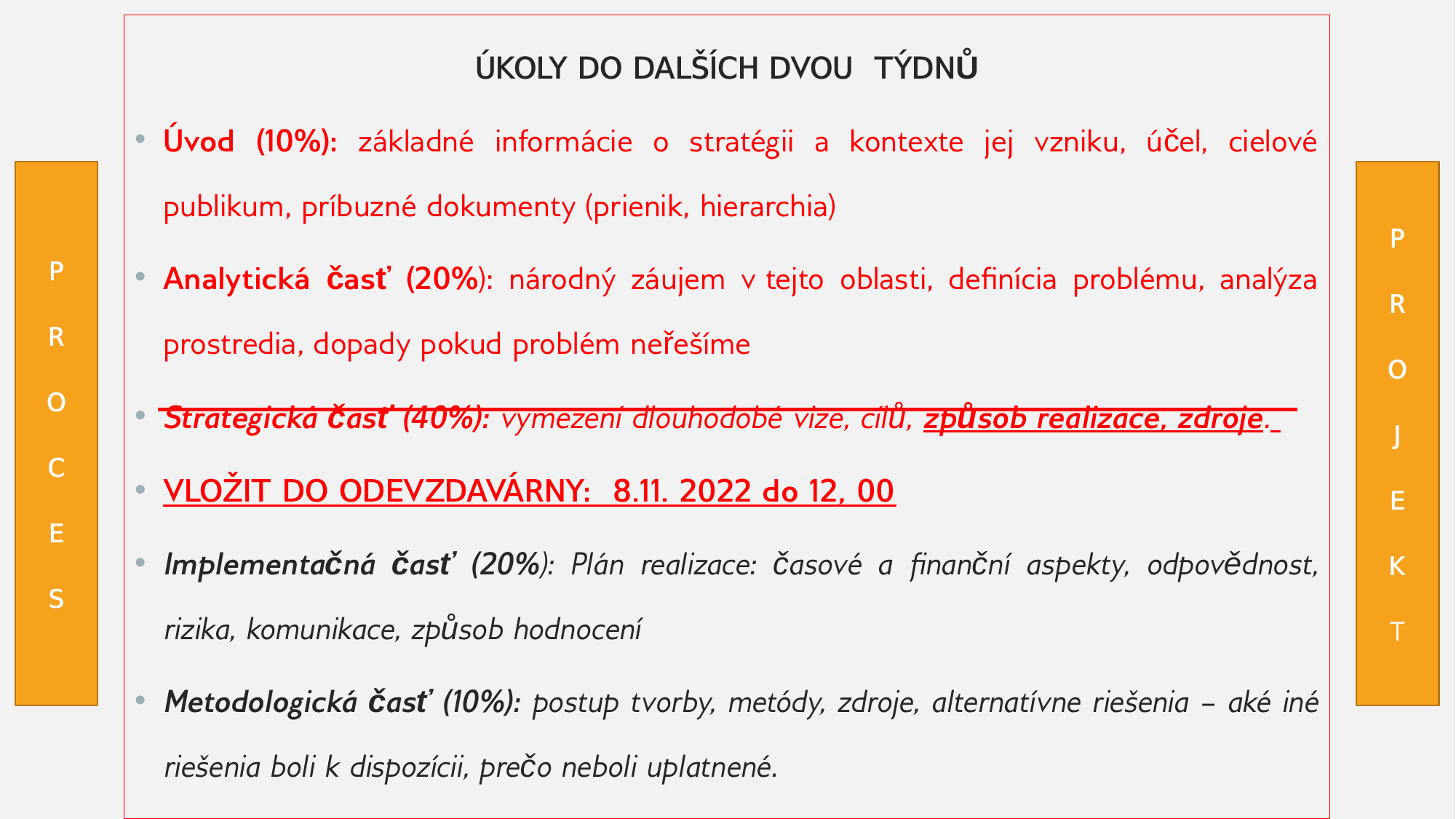

ÚKOLY DO DALŠÍCH DVOU  TÝDNŮ
Úvod (10%): základné informácie o stratégii a kontexte jej vzniku, účel, cielové publikum, príbuzné dokumenty (prienik, hierarchia)
Analytická časť (20%): národný záujem v tejto oblasti, definícia problému, analýza prostredia, dopady pokud problém neřešíme
Strategická časť (40%): vymezení dlouhodobé vize, cílů, způsob realizace, zdroje.
VLOŽIT DO ODEVZDAVÁRNY:  8.11. 2022 do 12, 00
Implementačná časť (20%): Plán realizace: časové a finanční aspekty, odpovědnost, rizika, komunikace, způsob hodnocení
Metodologická časť (10%): postup tvorby, metódy, zdroje, alternatívne riešenia – aké iné riešenia boli k dispozícii, prečo neboli uplatnené.

P

R

O

C

E

S
P

R

O

J

E

K

T